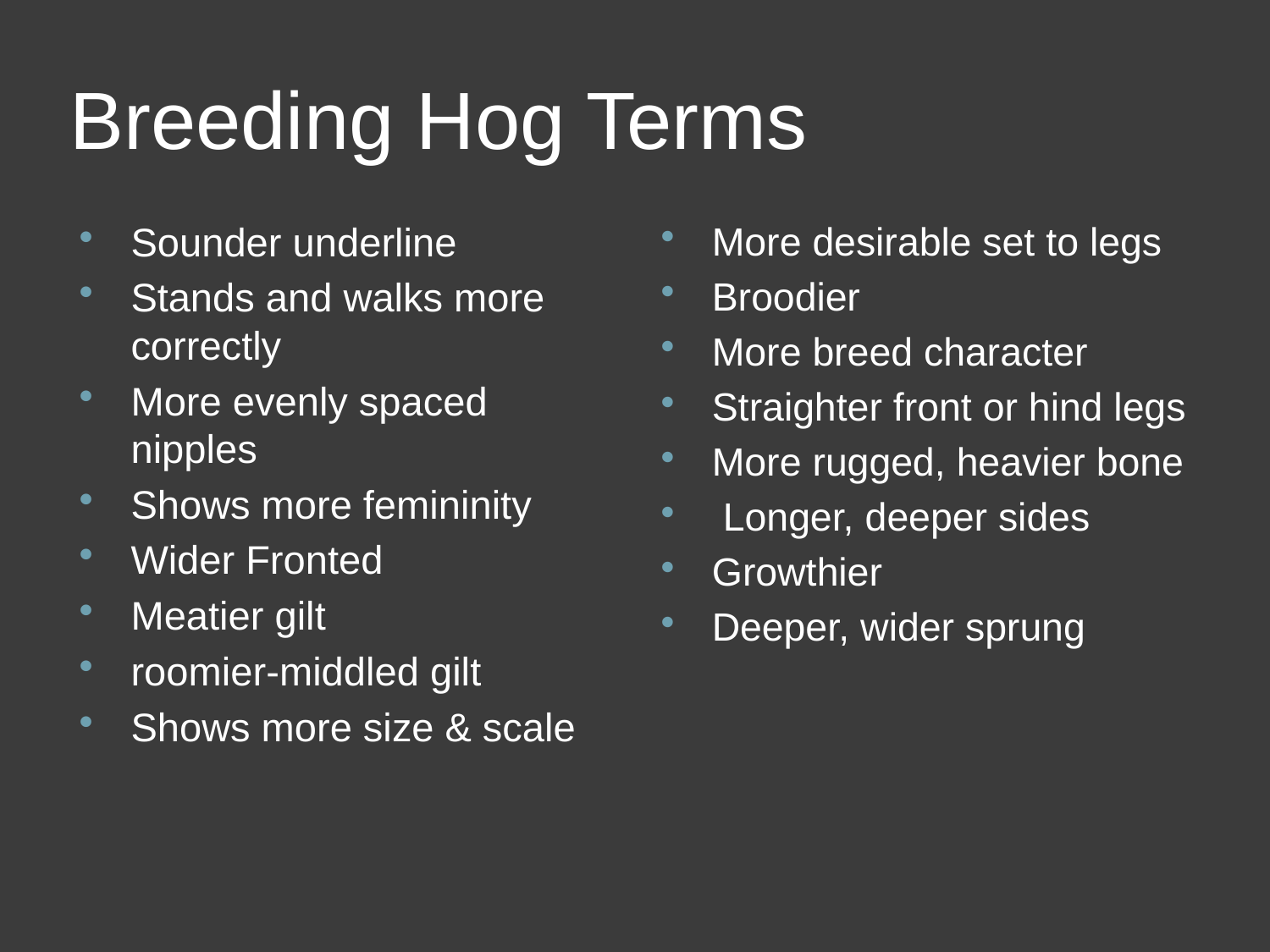

# Breeding Hog Terms
Sounder underline
Stands and walks more correctly
More evenly spaced nipples
Shows more femininity
Wider Fronted
Meatier gilt
roomier-middled gilt
Shows more size & scale

More desirable set to legs
Broodier
More breed character
Straighter front or hind legs
More rugged, heavier bone
 Longer, deeper sides
Growthier
Deeper, wider sprung